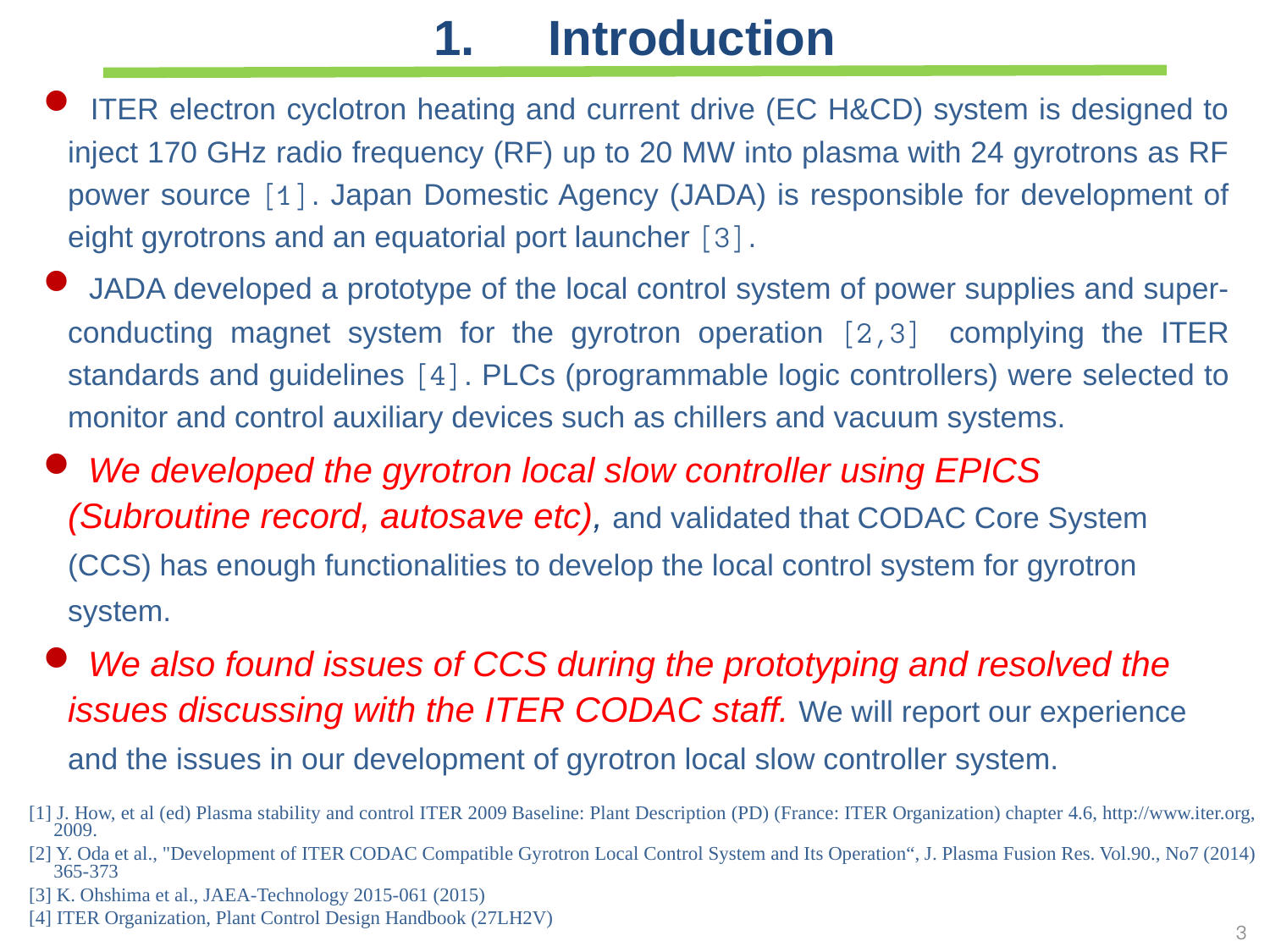

1.　Introduction
 ITER electron cyclotron heating and current drive (EC H&CD) system is designed to inject 170 GHz radio frequency (RF) up to 20 MW into plasma with 24 gyrotrons as RF power source [1]. Japan Domestic Agency (JADA) is responsible for development of eight gyrotrons and an equatorial port launcher [3].
 JADA developed a prototype of the local control system of power supplies and super-conducting magnet system for the gyrotron operation [2,3] complying the ITER standards and guidelines [4]. PLCs (programmable logic controllers) were selected to monitor and control auxiliary devices such as chillers and vacuum systems.
 We developed the gyrotron local slow controller using EPICS (Subroutine record, autosave etc), and validated that CODAC Core System (CCS) has enough functionalities to develop the local control system for gyrotron system.
 We also found issues of CCS during the prototyping and resolved the issues discussing with the ITER CODAC staff. We will report our experience and the issues in our development of gyrotron local slow controller system.
[1] J. How, et al (ed) Plasma stability and control ITER 2009 Baseline: Plant Description (PD) (France: ITER Organization) chapter 4.6, http://www.iter.org, 2009.
[2] Y. Oda et al., "Development of ITER CODAC Compatible Gyrotron Local Control System and Its Operation“, J. Plasma Fusion Res. Vol.90., No7 (2014) 365-373
[3] K. Ohshima et al., JAEA-Technology 2015-061 (2015)
[4] ITER Organization, Plant Control Design Handbook (27LH2V)
3